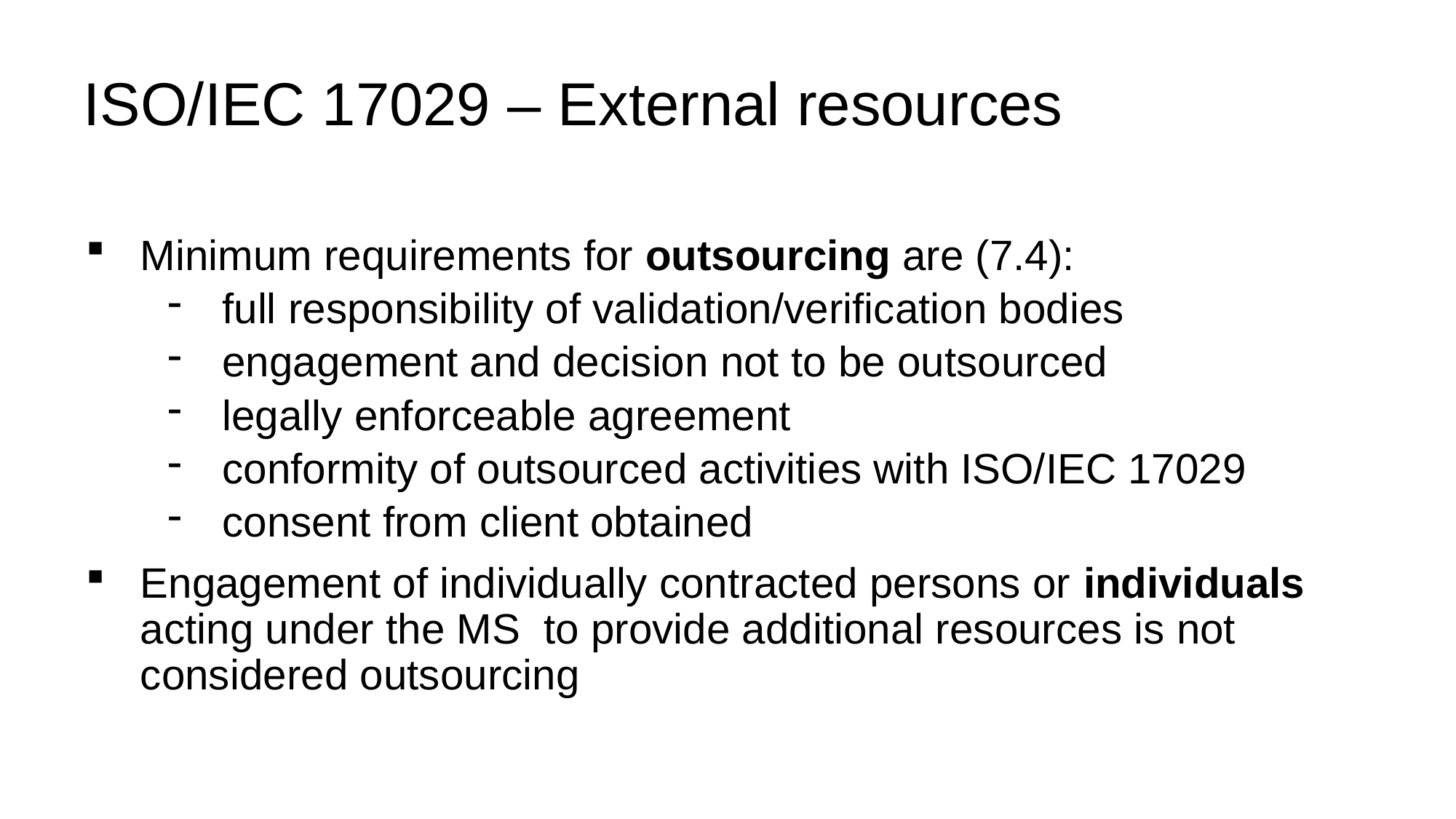

# ISO/IEC 17029 – External resources
Minimum requirements for outsourcing are (7.4):
full responsibility of validation/verification bodies
engagement and decision not to be outsourced
legally enforceable agreement
conformity of outsourced activities with ISO/IEC 17029
consent from client obtained
Engagement of individually contracted persons or individuals  acting under the MS  to provide additional resources is not considered outsourcing